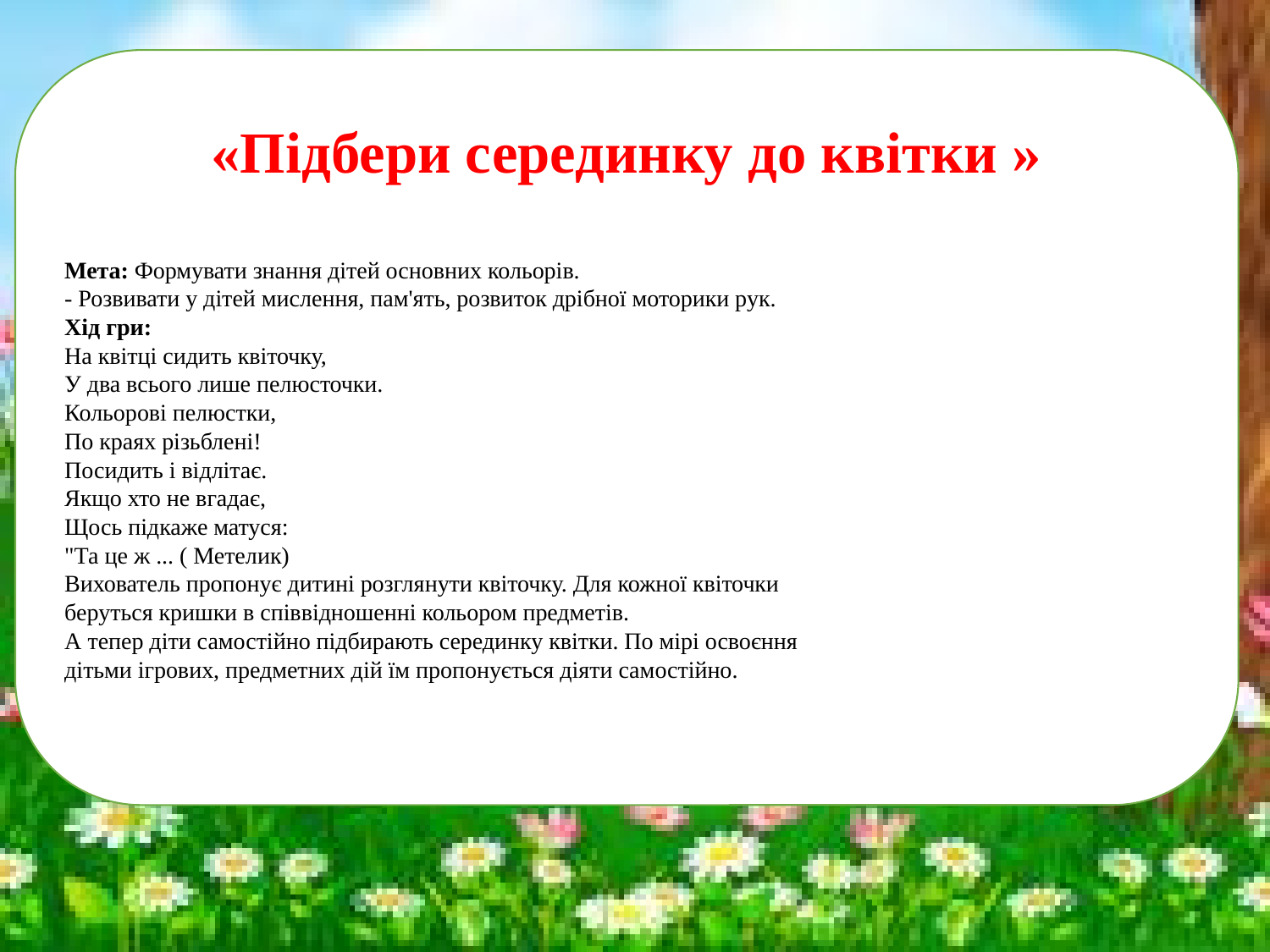

«Підбери серединку до квітки »

Мета: Формувати знання дітей основних кольорів.
- Розвивати у дітей мислення, пам'ять, розвиток дрібної моторики рук.
Хід гри:
На квітці сидить квіточку,
У два всього лише пелюсточки.
Кольорові пелюстки,
По краях різьблені!
Посидить і відлітає.
Якщо хто не вгадає,
Щось підкаже матуся:
"Та це ж ... ( Метелик)
Вихователь пропонує дитині розглянути квіточку. Для кожної квіточки
беруться кришки в співвідношенні кольором предметів.
А тепер діти самостійно підбирають серединку квітки. По мірі освоєння
дітьми ігрових, предметних дій їм пропонується діяти самостійно.